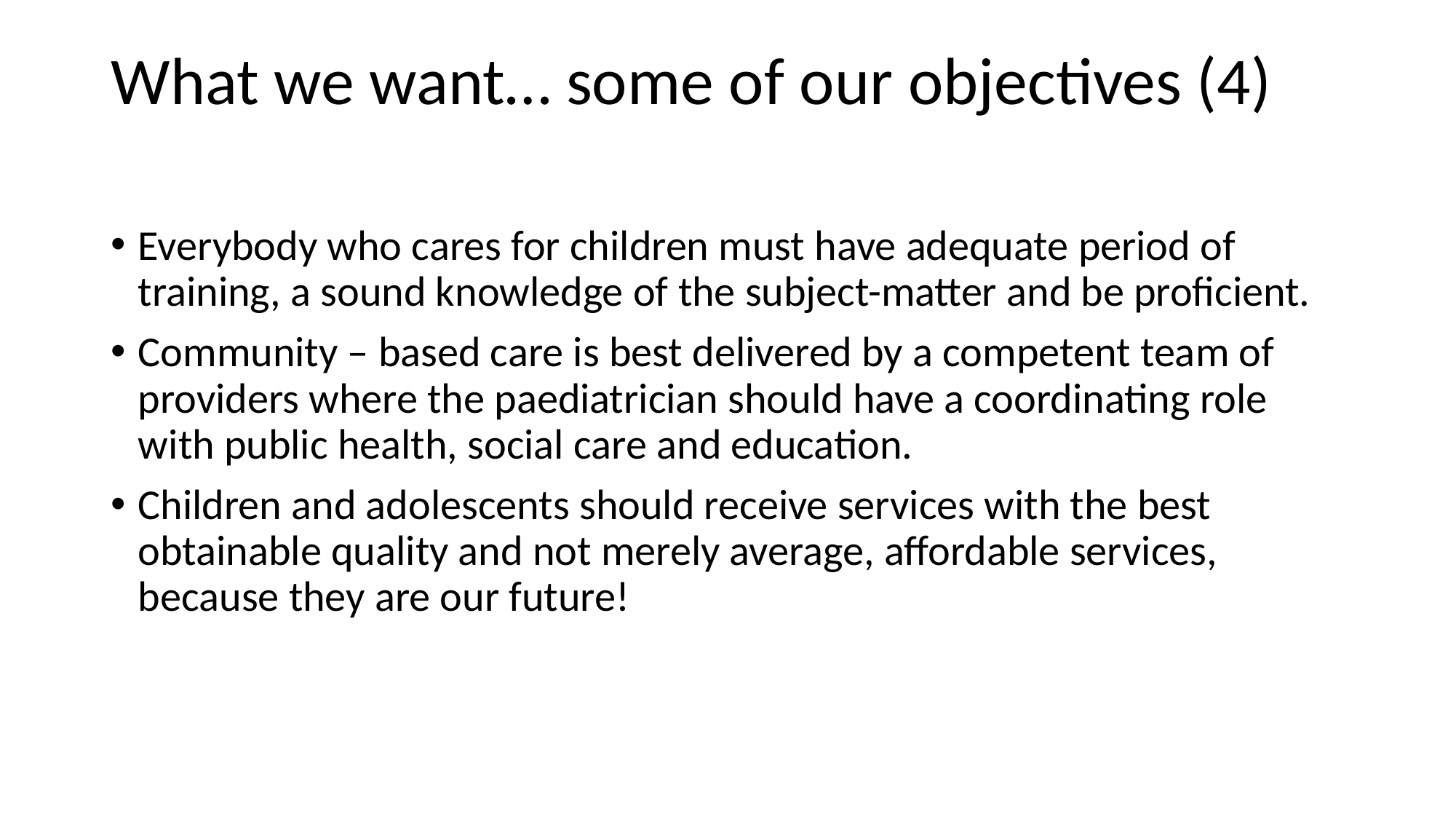

# What we want… some of our objectives (4)
Everybody who cares for children must have adequate period of training, a sound knowledge of the subject-matter and be proficient.
Community – based care is best delivered by a competent team of providers where the paediatrician should have a coordinating role with public health, social care and education.
Children and adolescents should receive services with the best obtainable quality and not merely average, affordable services, because they are our future!